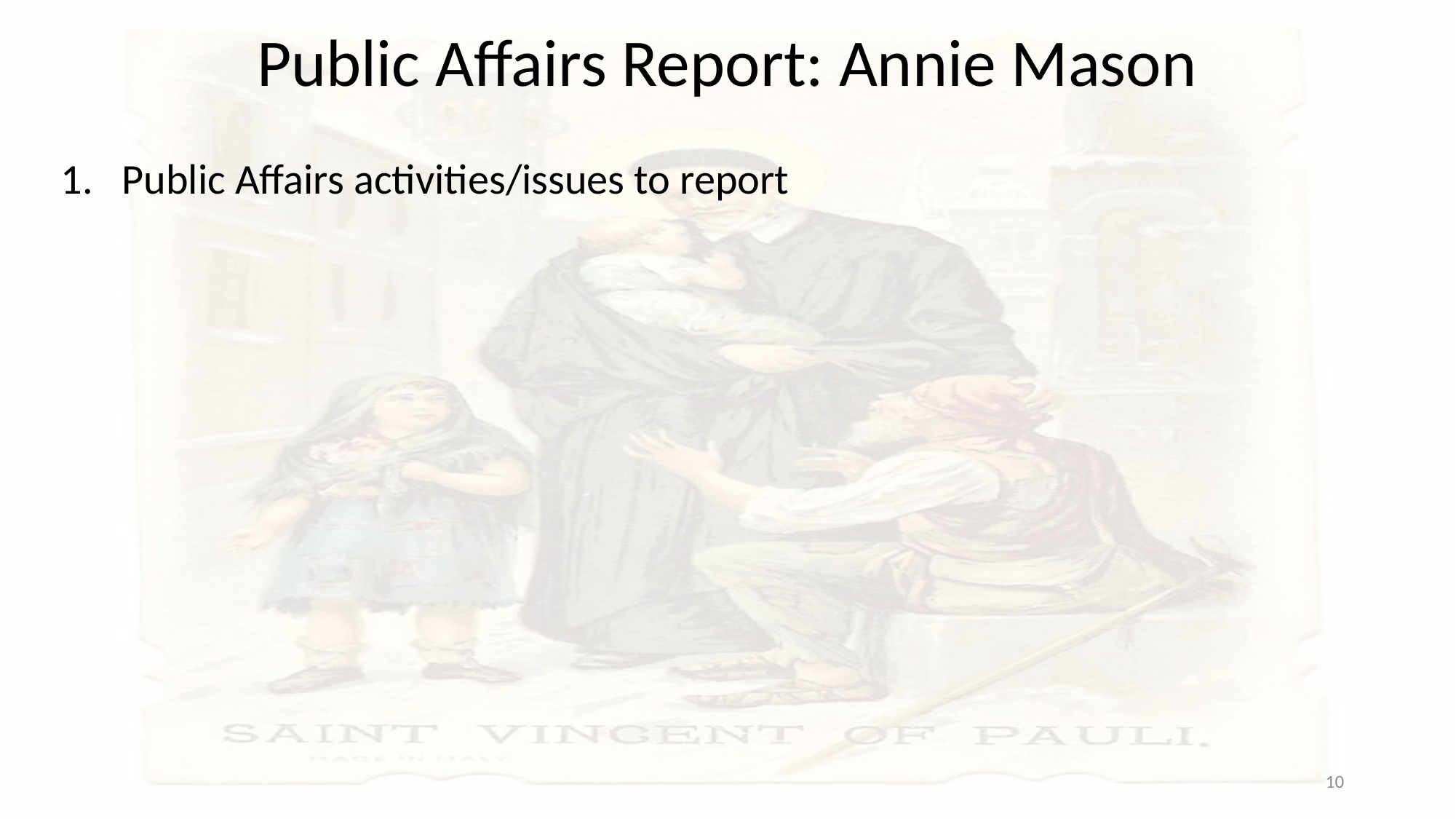

# Public Affairs Report: Annie Mason
Public Affairs activities/issues to report

10